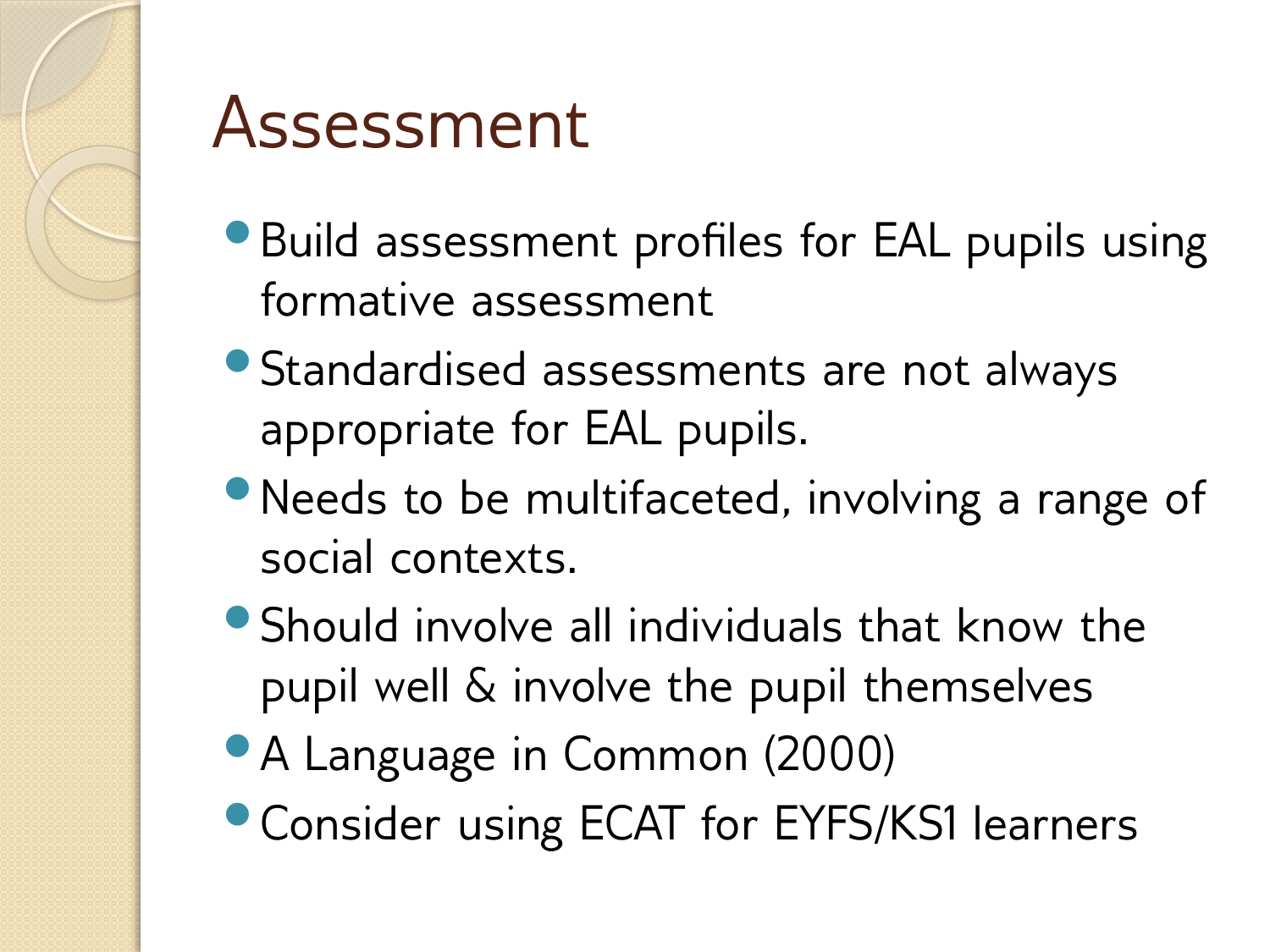

# Assessment
Build assessment profiles for EAL pupils using formative assessment
Standardised assessments are not always appropriate for EAL pupils.
Needs to be multifaceted, involving a range of social contexts.
Should involve all individuals that know the pupil well & involve the pupil themselves
A Language in Common (2000)
Consider using ECAT for EYFS/KS1 learners